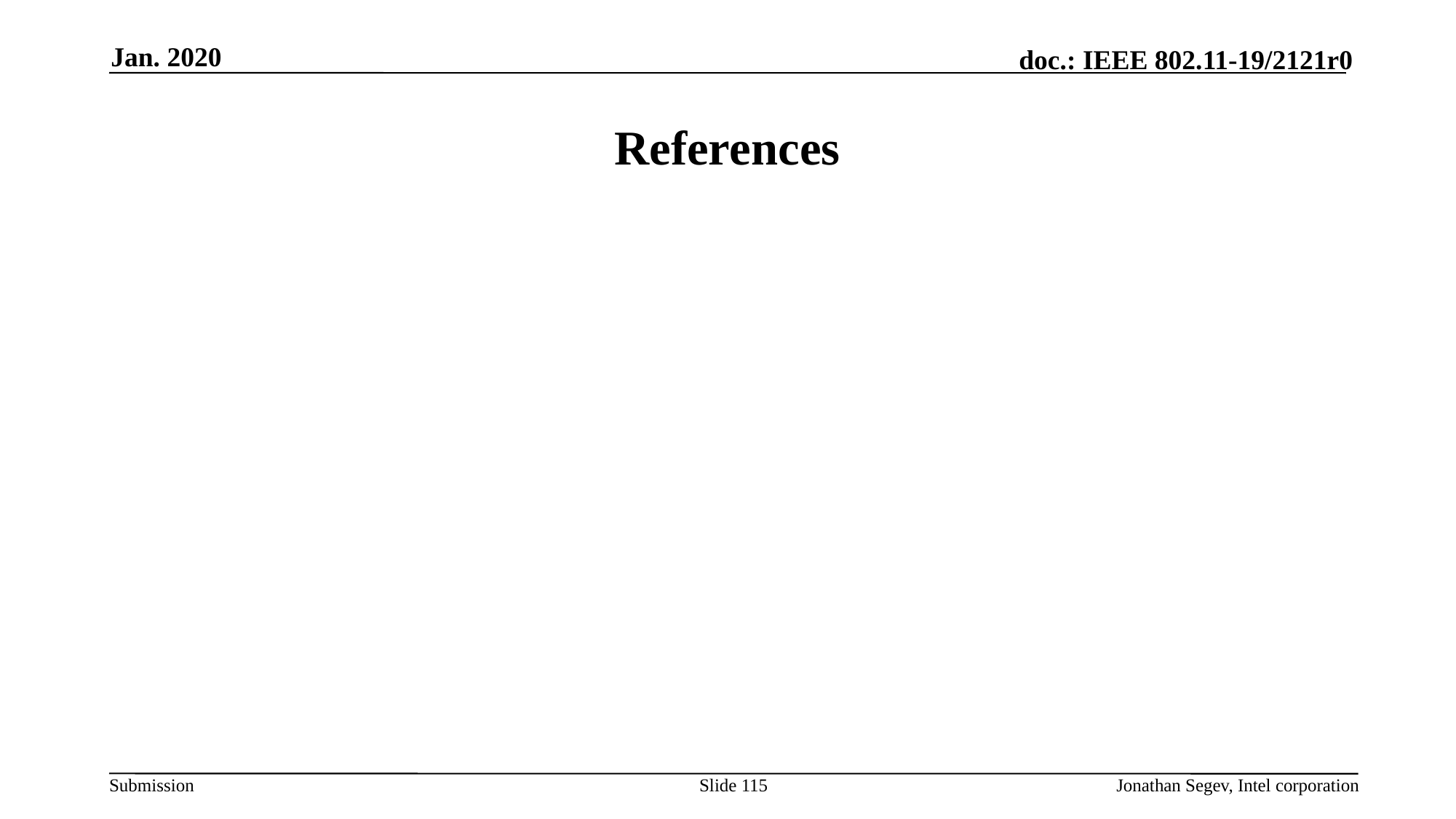

Jan. 2020
# References

Slide 115
Jonathan Segev, Intel corporation